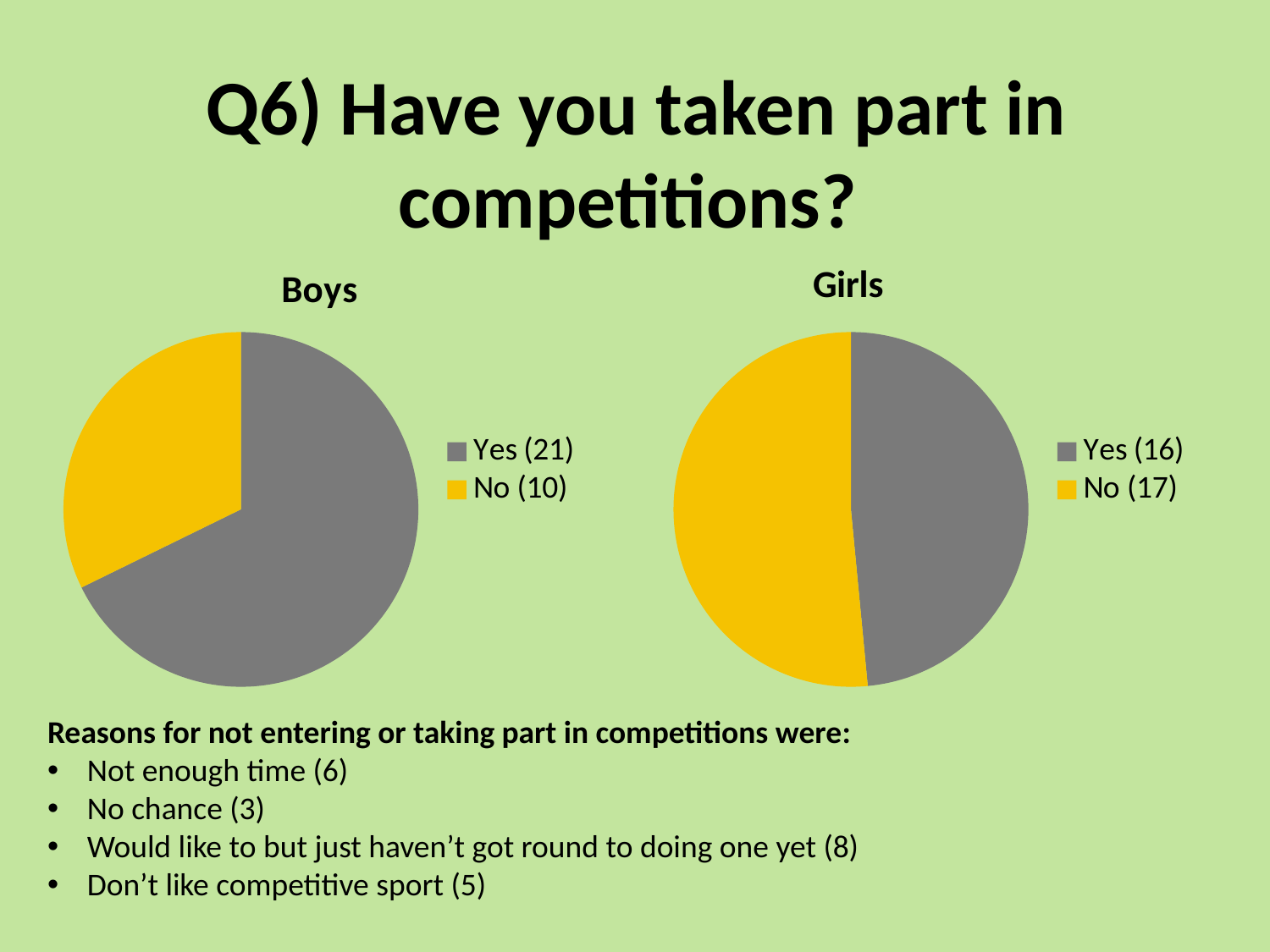

# Q6) Have you taken part in competitions?

### Chart:

| Category | Boys |
|---|---|
| Yes (21) | 21.0 |
| No (10) | 10.0 |

### Chart:

| Category | Girls |
|---|---|
| Yes (16) | 16.0 |
| No (17) | 17.0 |
Reasons for not entering or taking part in competitions were:
Not enough time (6)
No chance (3)
Would like to but just haven’t got round to doing one yet (8)
Don’t like competitive sport (5)